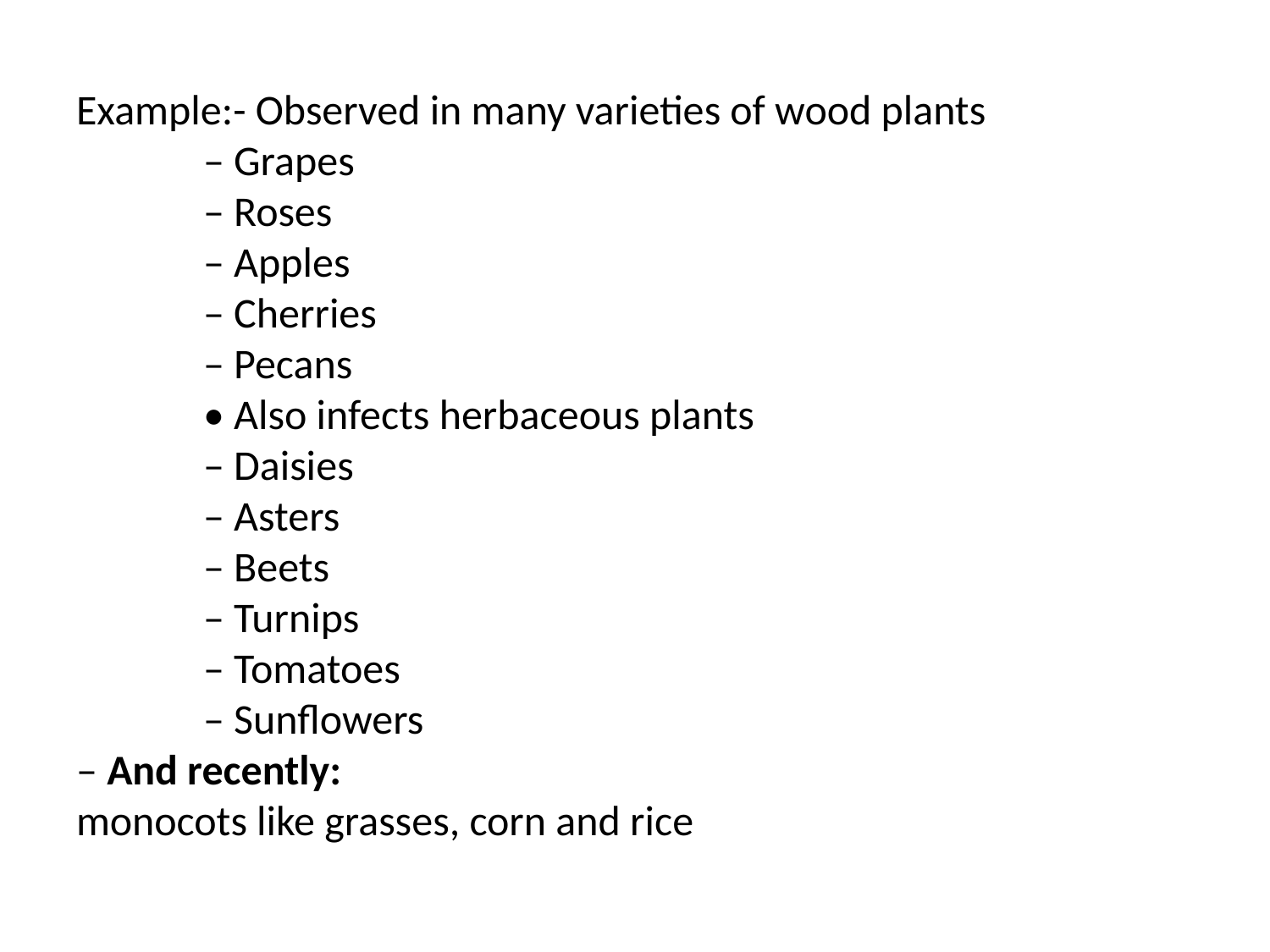

# Example:- Observed in many varieties of wood plants – Grapes – Roses – Apples – Cherries – Pecans • Also infects herbaceous plants – Daisies – Asters – Beets – Turnips – Tomatoes – Sunflowers – And recently: monocots like grasses, corn and rice